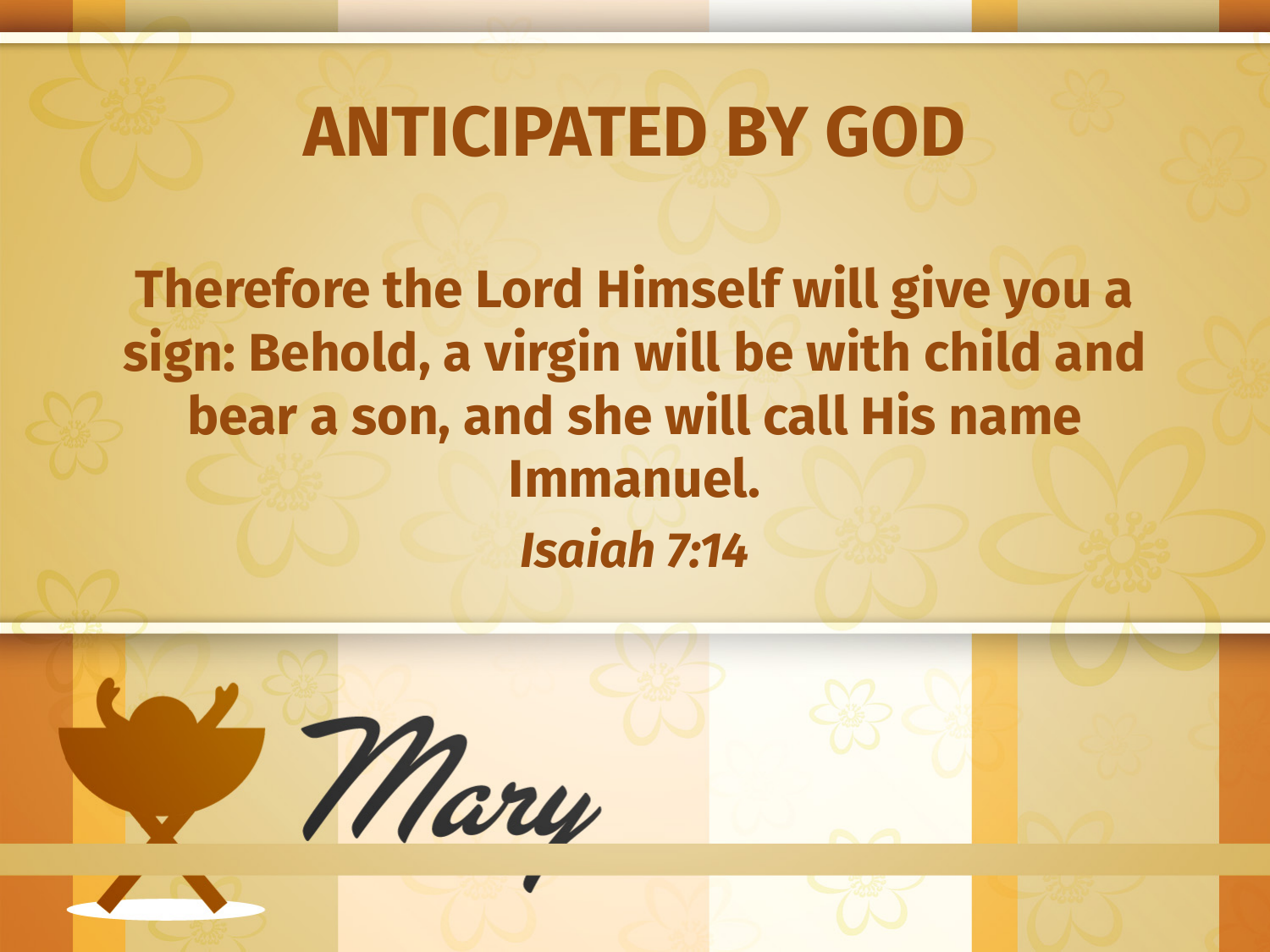

ANTICIPATED BY GOD

Therefore the Lord Himself will give you a sign: Behold, a virgin will be with child and bear a son, and she will call His name Immanuel.
Isaiah 7:14